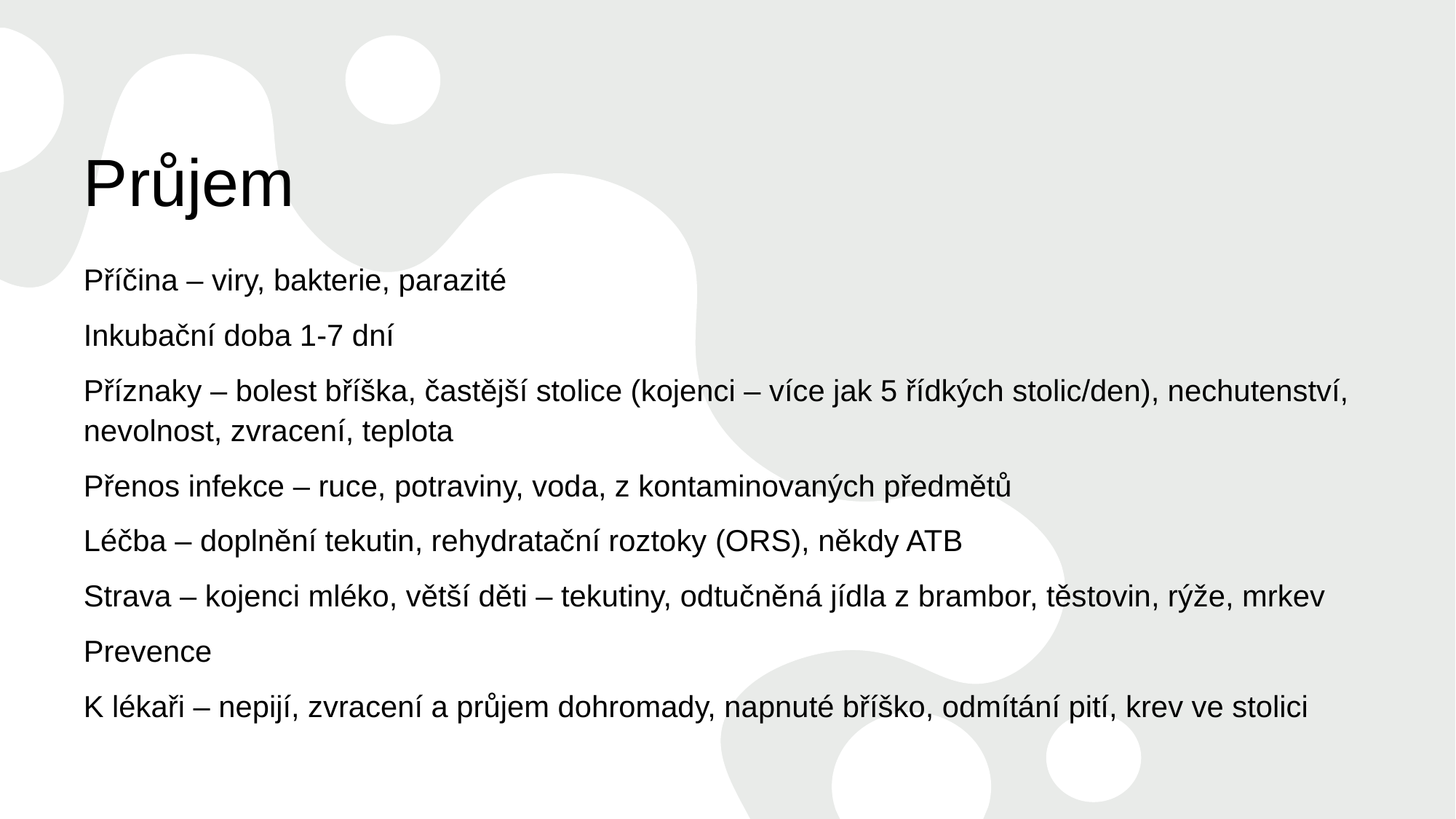

# Průjem
Příčina – viry, bakterie, parazité
Inkubační doba 1-7 dní
Příznaky – bolest bříška, častější stolice (kojenci – více jak 5 řídkých stolic/den), nechutenství, nevolnost, zvracení, teplota
Přenos infekce – ruce, potraviny, voda, z kontaminovaných předmětů
Léčba – doplnění tekutin, rehydratační roztoky (ORS), někdy ATB
Strava – kojenci mléko, větší děti – tekutiny, odtučněná jídla z brambor, těstovin, rýže, mrkev
Prevence
K lékaři – nepijí, zvracení a průjem dohromady, napnuté bříško, odmítání pití, krev ve stolici